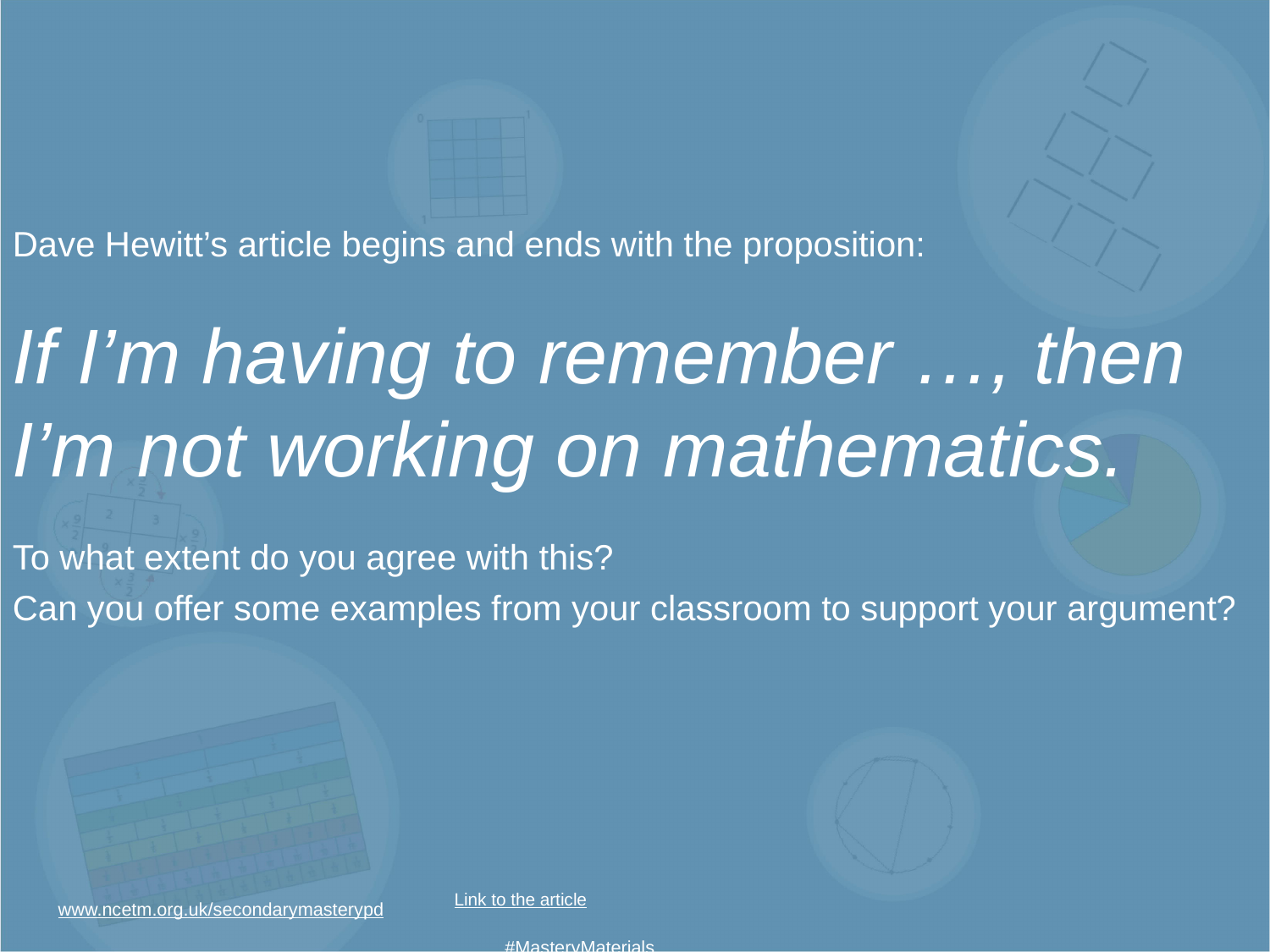

Dave Hewitt’s article begins and ends with the proposition:

If I’m having to remember …, then I’m not working on mathematics.
To what extent do you agree with this?
Can you offer some examples from your classroom to support your argument?
Link to the article